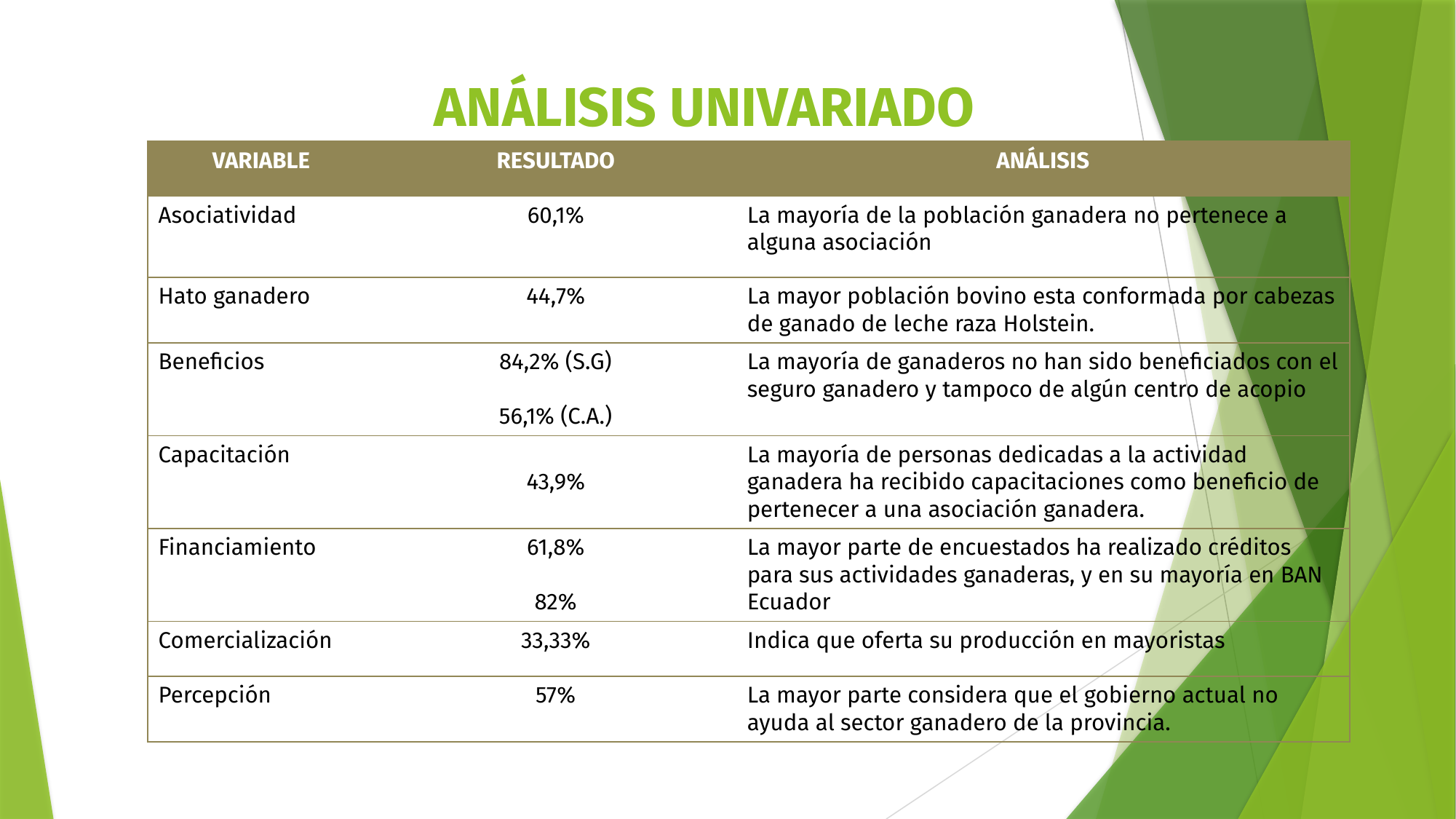

# ANÁLISIS UNIVARIADO
| VARIABLE | RESULTADO | ANÁLISIS |
| --- | --- | --- |
| Asociatividad | 60,1% | La mayoría de la población ganadera no pertenece a alguna asociación |
| Hato ganadero | 44,7% | La mayor población bovino esta conformada por cabezas de ganado de leche raza Holstein. |
| Beneficios | 84,2% (S.G) 56,1% (C.A.) | La mayoría de ganaderos no han sido beneficiados con el seguro ganadero y tampoco de algún centro de acopio |
| Capacitación | 43,9% | La mayoría de personas dedicadas a la actividad ganadera ha recibido capacitaciones como beneficio de pertenecer a una asociación ganadera. |
| Financiamiento | 61,8% 82% | La mayor parte de encuestados ha realizado créditos para sus actividades ganaderas, y en su mayoría en BAN Ecuador |
| Comercialización | 33,33% | Indica que oferta su producción en mayoristas |
| Percepción | 57% | La mayor parte considera que el gobierno actual no ayuda al sector ganadero de la provincia. |